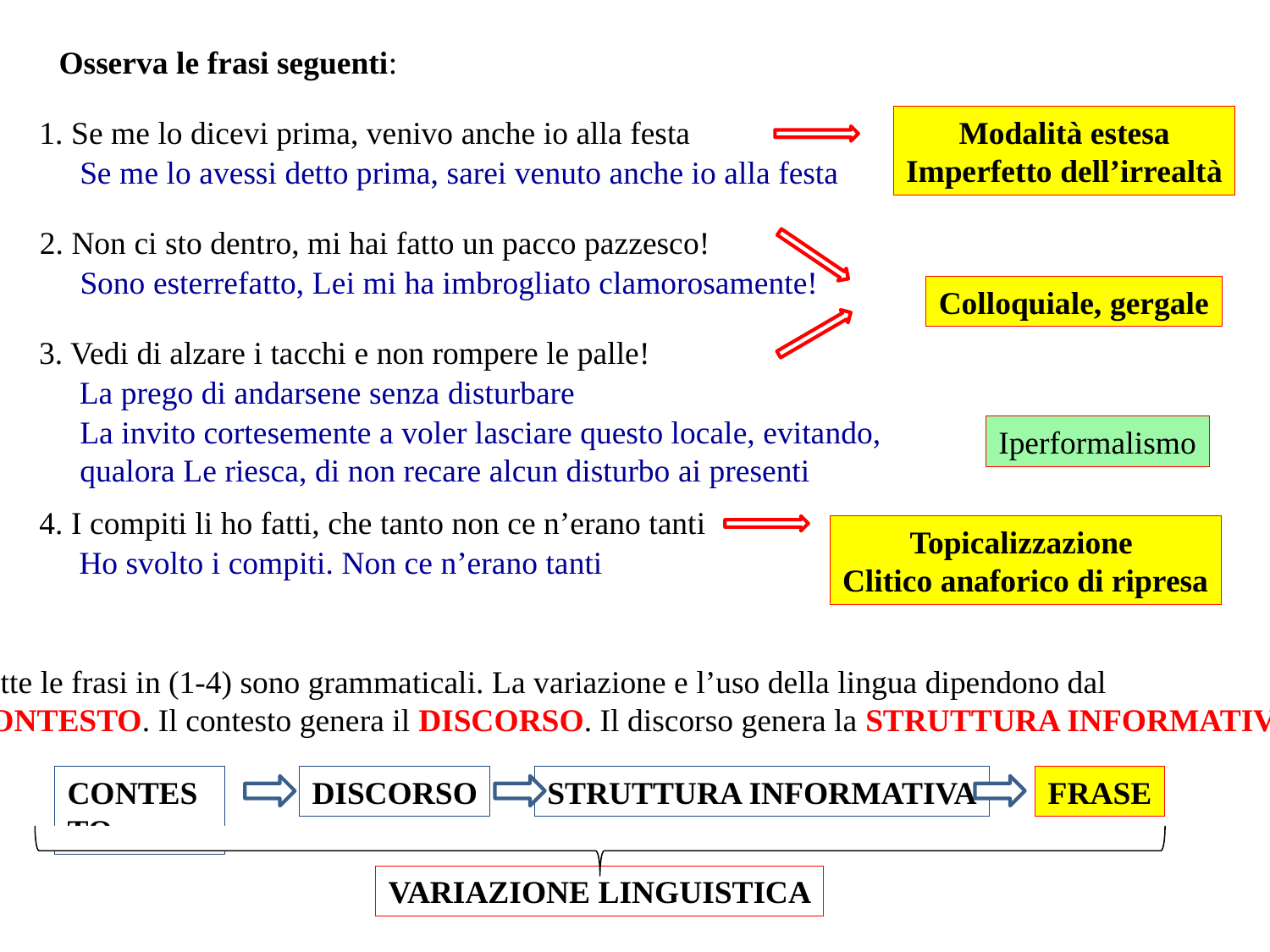

Osserva le frasi seguenti:
#
1. Se me lo dicevi prima, venivo anche io alla festa
Modalità estesa
Imperfetto dell’irrealtà

Se me lo avessi detto prima, sarei venuto anche io alla festa
2. Non ci sto dentro, mi hai fatto un pacco pazzesco!

Sono esterrefatto, Lei mi ha imbrogliato clamorosamente!
Colloquiale, gergale

3. Vedi di alzare i tacchi e non rompere le palle!
La prego di andarsene senza disturbare
La invito cortesemente a voler lasciare questo locale, evitando,
qualora Le riesca, di non recare alcun disturbo ai presenti
Iperformalismo
4. I compiti li ho fatti, che tanto non ce n’erano tanti

Topicalizzazione
Clitico anaforico di ripresa
Ho svolto i compiti. Non ce n’erano tanti
Tutte le frasi in (1-4) sono grammaticali. La variazione e l’uso della lingua dipendono dal
contesto. Il contesto genera il discorso. Il discorso genera la struttura informativa.
contesto
discorso
struttura informativa
frase

variazione linguistica